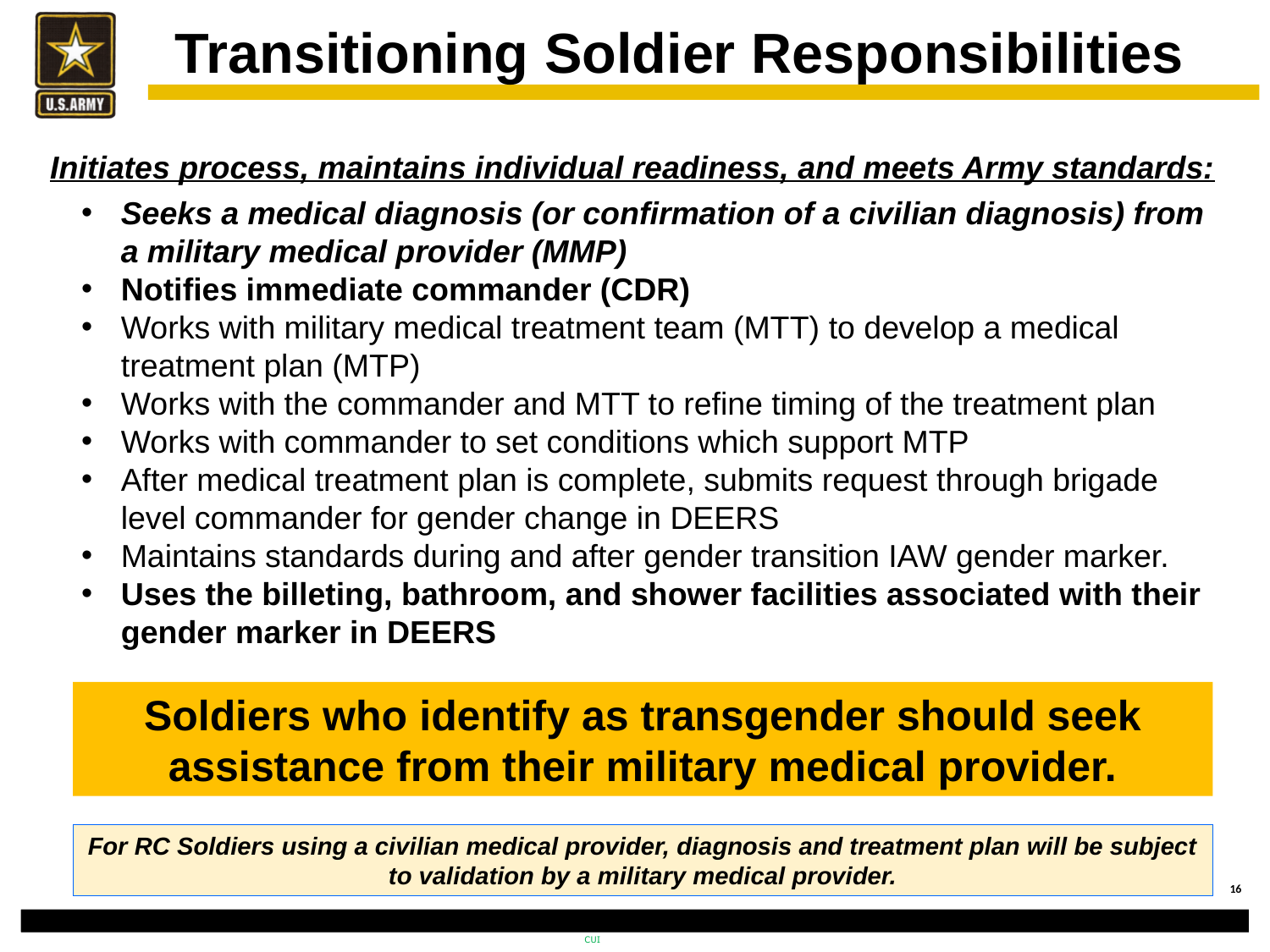

# Transitioning Soldier Responsibilities
Initiates process, maintains individual readiness, and meets Army standards:
Seeks a medical diagnosis (or confirmation of a civilian diagnosis) from a military medical provider (MMP)
Notifies immediate commander (CDR)
Works with military medical treatment team (MTT) to develop a medical treatment plan (MTP)
Works with the commander and MTT to refine timing of the treatment plan
Works with commander to set conditions which support MTP
After medical treatment plan is complete, submits request through brigade level commander for gender change in DEERS
Maintains standards during and after gender transition IAW gender marker.
Uses the billeting, bathroom, and shower facilities associated with their gender marker in DEERS
Soldiers who identify as transgender should seek assistance from their military medical provider.
For RC Soldiers using a civilian medical provider, diagnosis and treatment plan will be subject to validation by a military medical provider.